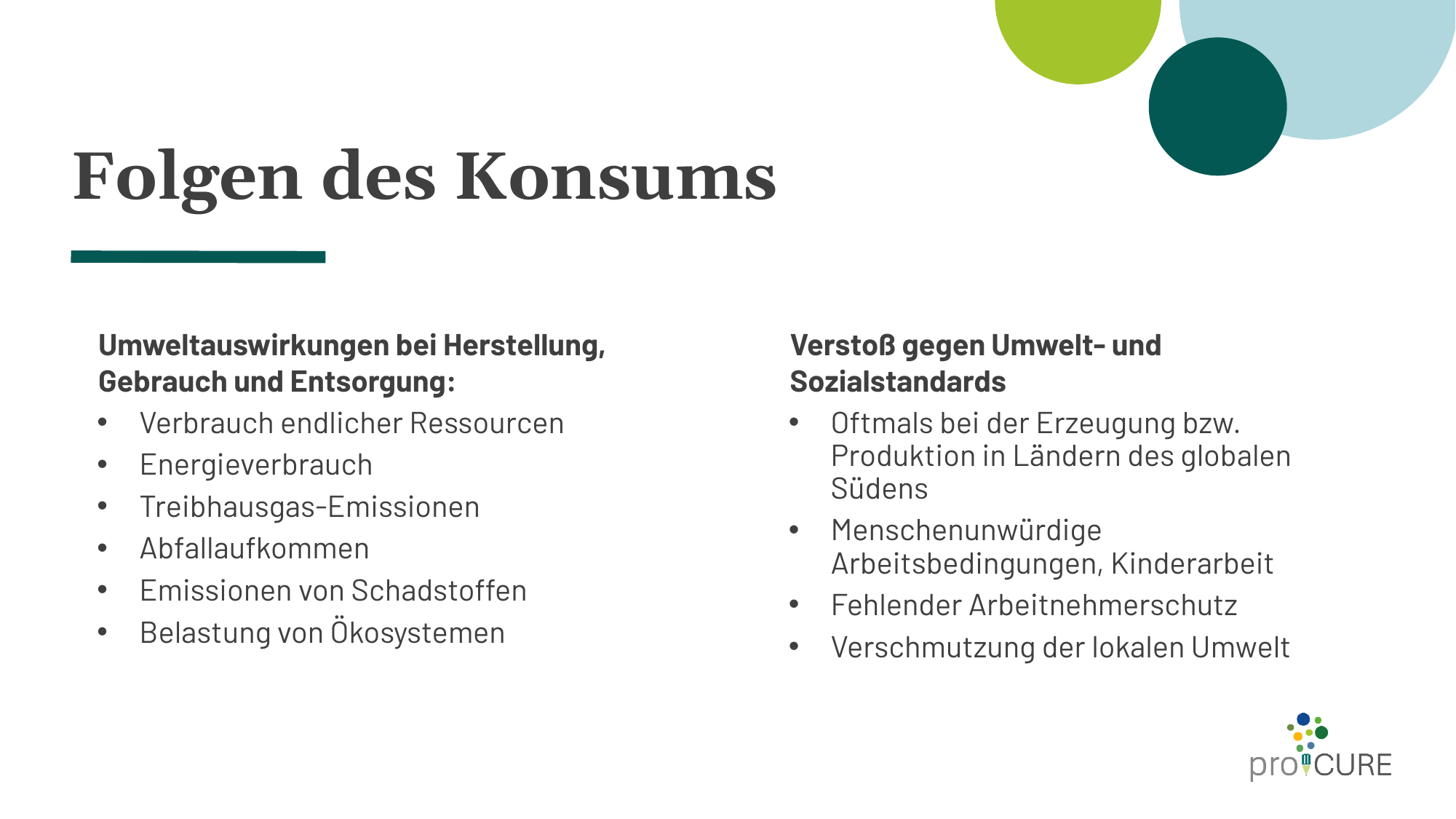

# Folgen des Konsums
Umweltauswirkungen bei Herstellung, Gebrauch und Entsorgung:
Verbrauch endlicher Ressourcen
Energieverbrauch
Treibhausgas-Emissionen
Abfallaufkommen
Emissionen von Schadstoffen
Belastung von Ökosystemen
Verstoß gegen Umwelt- und Sozialstandards
Oftmals bei der Erzeugung bzw. Produktion in Ländern des globalen Südens
Menschenunwürdige Arbeitsbedingungen, Kinderarbeit
Fehlender Arbeitnehmerschutz
Verschmutzung der lokalen Umwelt